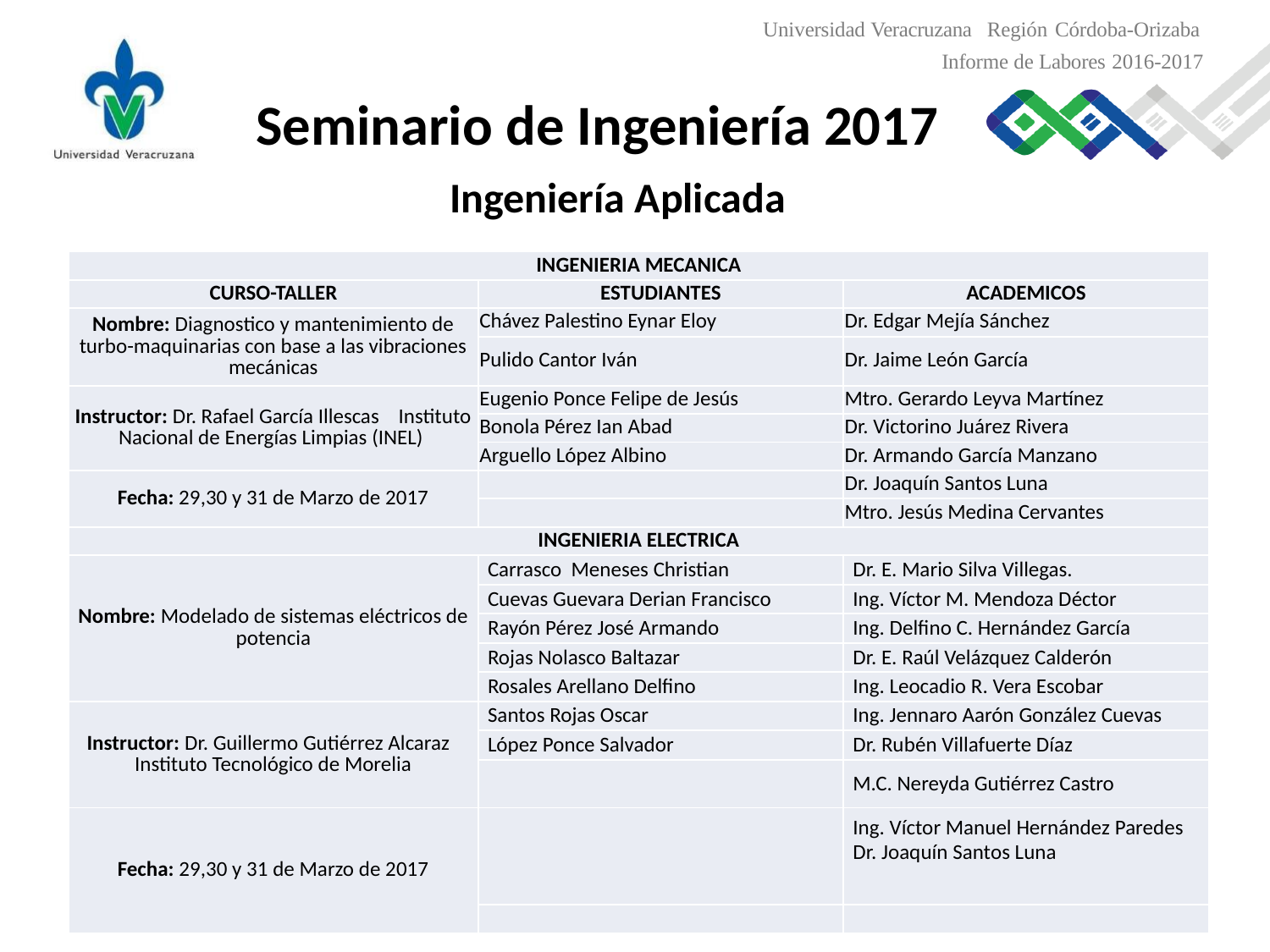

Universidad Veracruzana   Región Córdoba-Orizaba
Informe de Labores 2016-2017

Seminario de Ingeniería 2017
Ingeniería Aplicada
| INGENIERIA MECANICA |  |  |
| --- | --- | --- |
| CURSO-TALLER | ESTUDIANTES | ACADEMICOS |
| Nombre: Diagnostico y mantenimiento de turbo-maquinarias con base a las vibraciones mecánicas | Chávez Palestino Eynar Eloy | Dr. Edgar Mejía Sánchez |
|  | Pulido Cantor Iván | Dr. Jaime León García |
| Instructor: Dr. Rafael García Illescas Instituto Nacional de Energías Limpias (INEL) | Eugenio Ponce Felipe de Jesús | Mtro. Gerardo Leyva Martínez |
|  | Bonola Pérez Ian Abad | Dr. Victorino Juárez Rivera |
|  | Arguello López Albino | Dr. Armando García Manzano |
| Fecha: 29,30 y 31 de Marzo de 2017 |  | Dr. Joaquín Santos Luna |
|  |  | Mtro. Jesús Medina Cervantes |
| INGENIERIA ELECTRICA |  |  |
| Nombre: Modelado de sistemas eléctricos de potencia | Carrasco Meneses Christian | Dr. E. Mario Silva Villegas. |
|  | Cuevas Guevara Derian Francisco | Ing. Víctor M. Mendoza Déctor |
|  | Rayón Pérez José Armando | Ing. Delfino C. Hernández García |
|  | Rojas Nolasco Baltazar | Dr. E. Raúl Velázquez Calderón |
|  | Rosales Arellano Delfino | Ing. Leocadio R. Vera Escobar |
| Instructor: Dr. Guillermo Gutiérrez Alcaraz Instituto Tecnológico de Morelia | Santos Rojas Oscar | Ing. Jennaro Aarón González Cuevas |
|  | López Ponce Salvador | Dr. Rubén Villafuerte Díaz |
|  |  | M.C. Nereyda Gutiérrez Castro |
| Fecha: 29,30 y 31 de Marzo de 2017 |  | Ing. Víctor Manuel Hernández Paredes Dr. Joaquín Santos Luna |
|  |  |  |